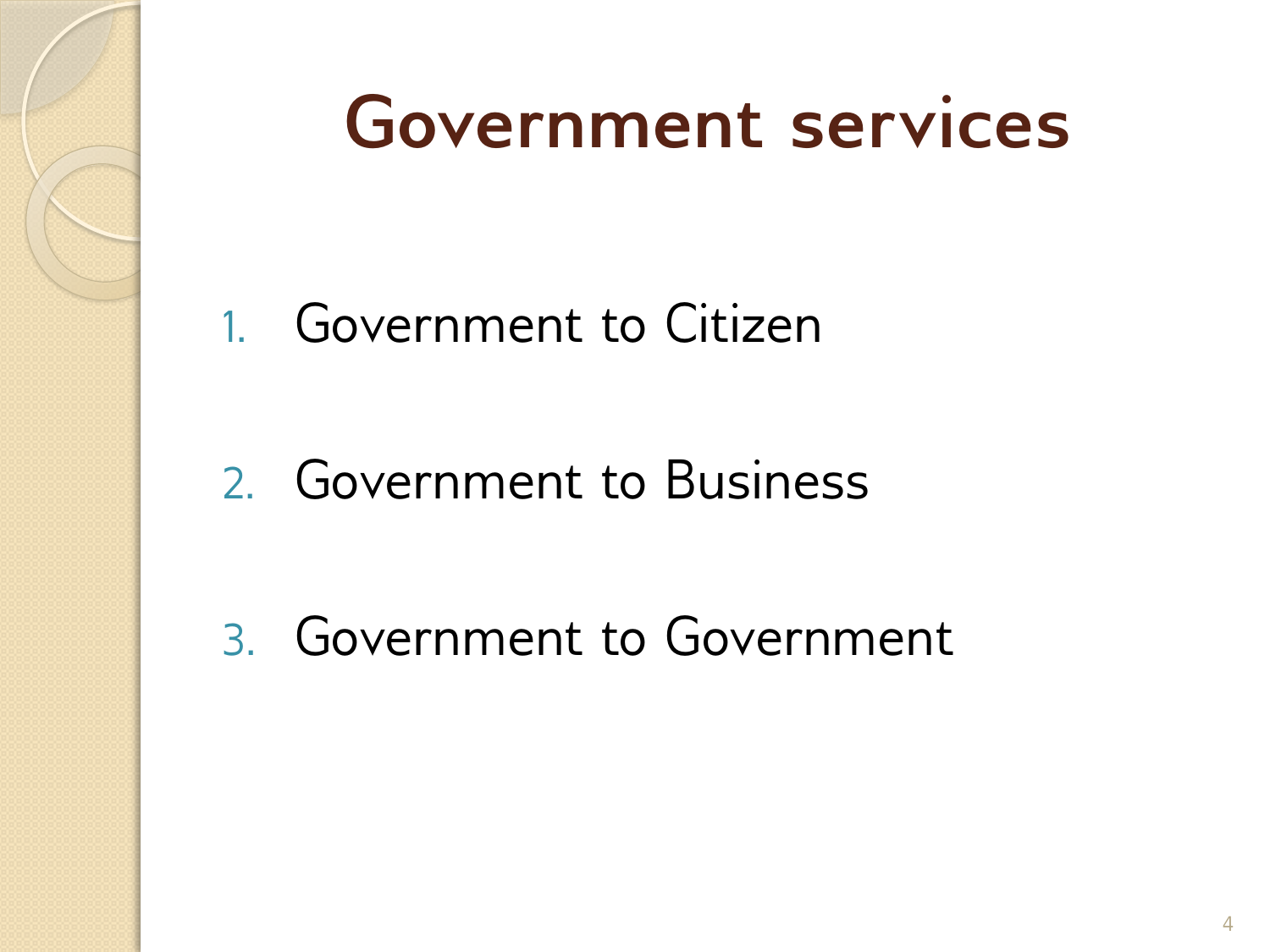

# Government services

Government to Citizen

Government to Business

Government to Government
4